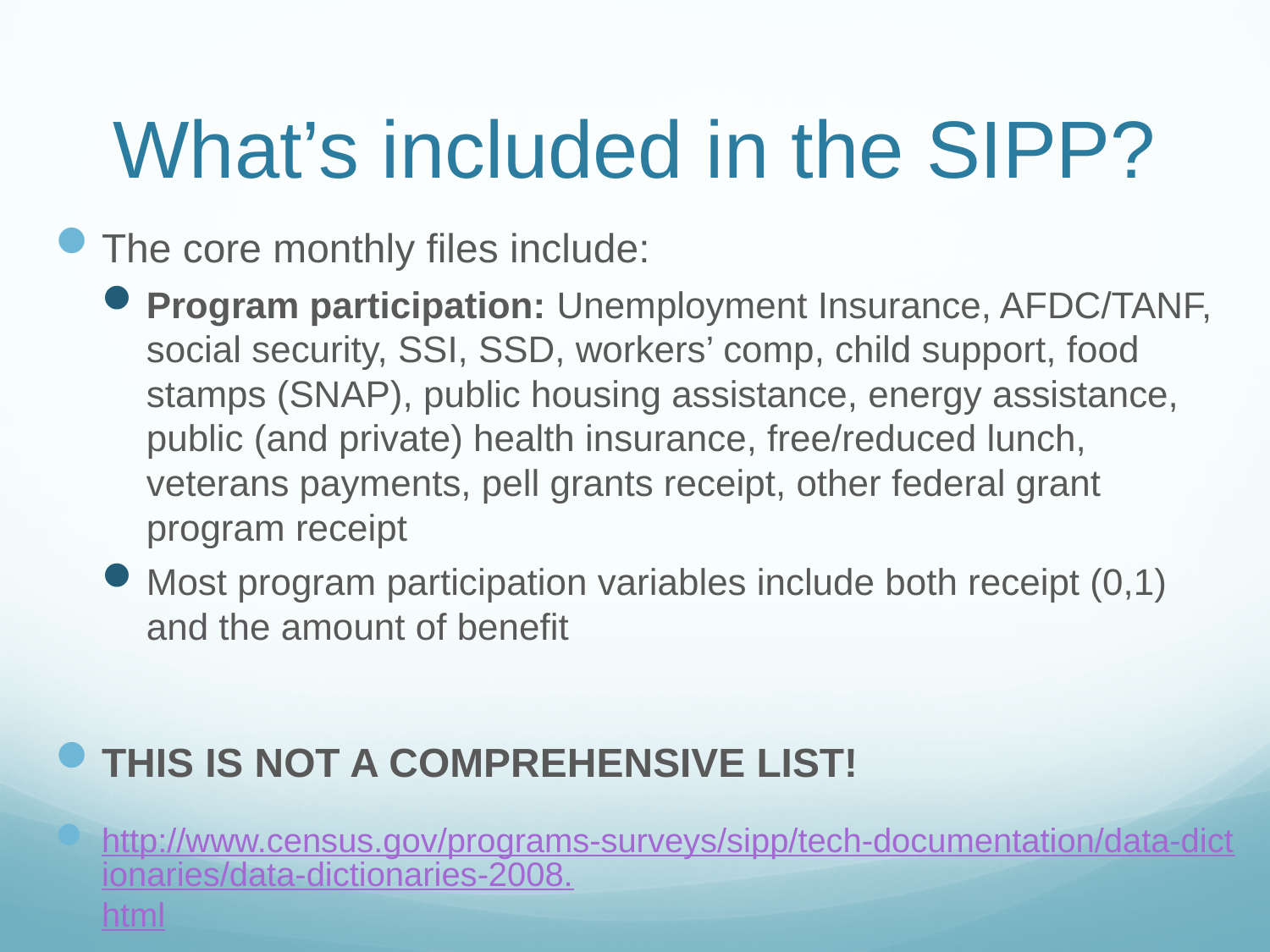

# What’s included in the SIPP?
The core monthly files include:
Program participation: Unemployment Insurance, AFDC/TANF, social security, SSI, SSD, workers’ comp, child support, food stamps (SNAP), public housing assistance, energy assistance, public (and private) health insurance, free/reduced lunch, veterans payments, pell grants receipt, other federal grant program receipt
Most program participation variables include both receipt (0,1) and the amount of benefit

THIS IS NOT A COMPREHENSIVE LIST!
http://www.census.gov/programs-surveys/sipp/tech-documentation/data-dictionaries/data-dictionaries-2008.html